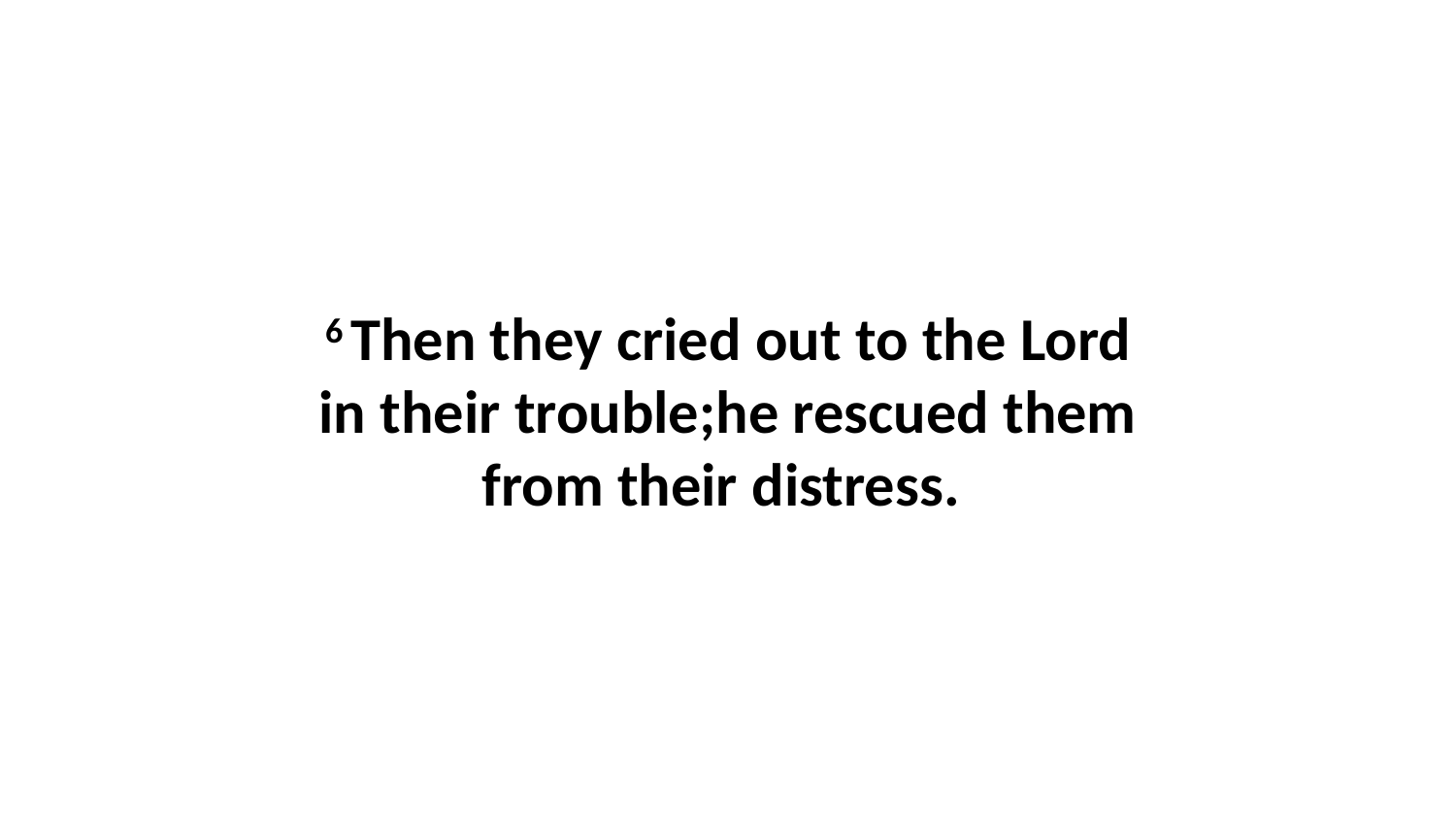

6 Then they cried out to the Lord in their trouble;he rescued them from their distress.